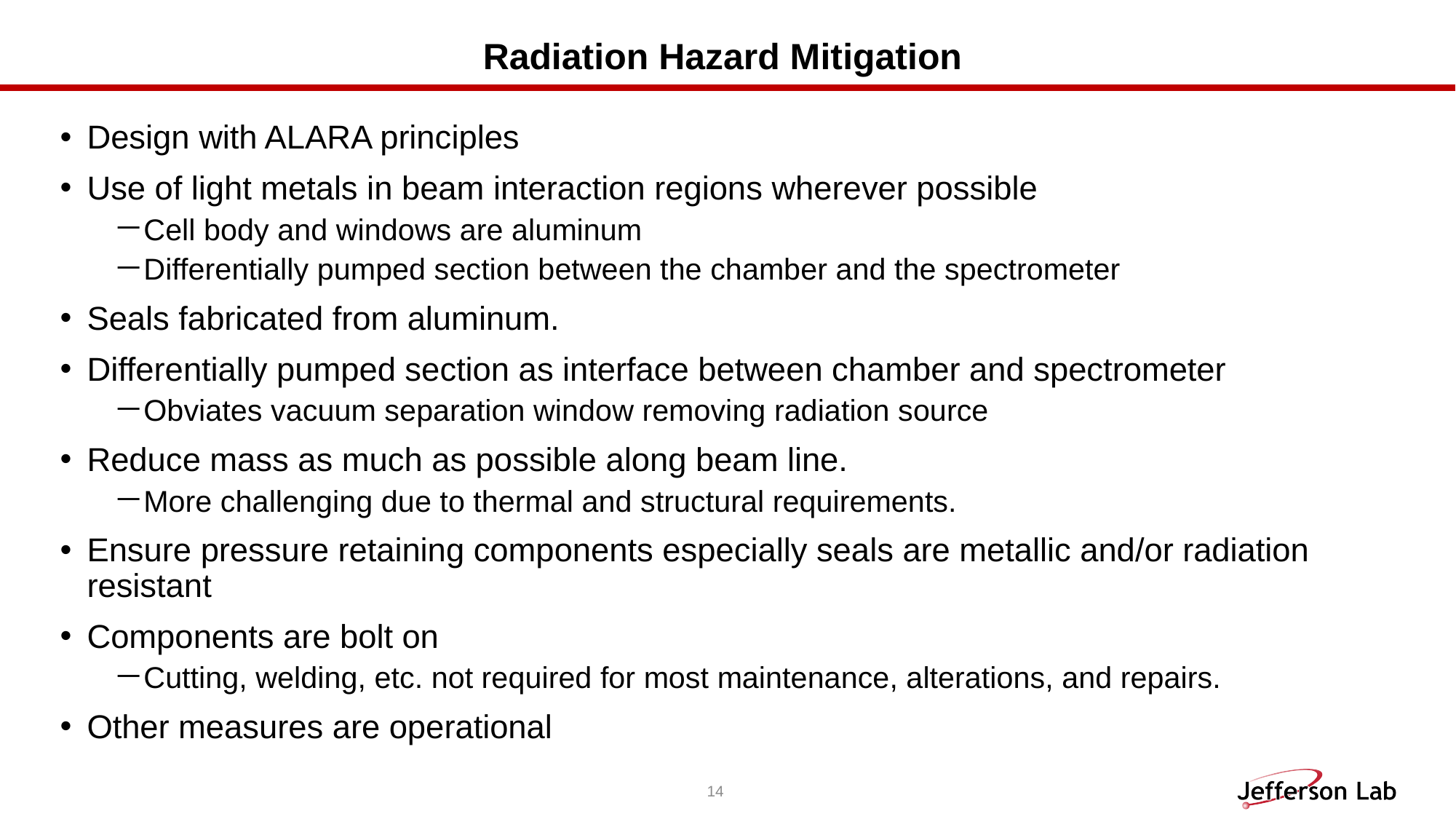

# Radiation Hazard Mitigation
Design with ALARA principles
Use of light metals in beam interaction regions wherever possible
Cell body and windows are aluminum
Differentially pumped section between the chamber and the spectrometer
Seals fabricated from aluminum.
Differentially pumped section as interface between chamber and spectrometer
Obviates vacuum separation window removing radiation source
Reduce mass as much as possible along beam line.
More challenging due to thermal and structural requirements.
Ensure pressure retaining components especially seals are metallic and/or radiation resistant
Components are bolt on
Cutting, welding, etc. not required for most maintenance, alterations, and repairs.
Other measures are operational
14